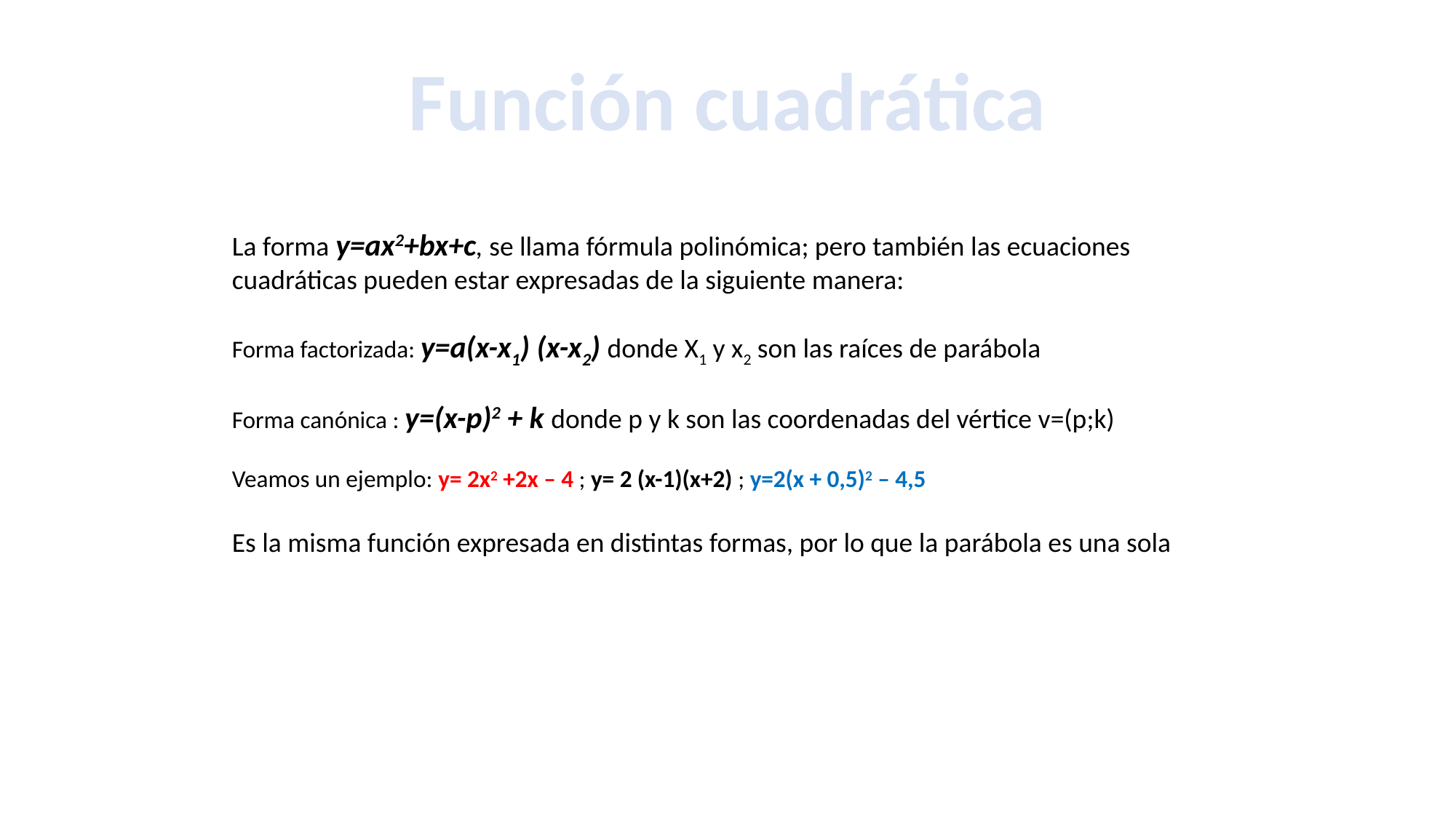

Función cuadrática
La forma y=ax2+bx+c, se llama fórmula polinómica; pero también las ecuaciones cuadráticas pueden estar expresadas de la siguiente manera:

Forma factorizada: y=a(x-x1) (x-x2) donde X1 y x2 son las raíces de parábola

Forma canónica : y=(x-p)2 + k donde p y k son las coordenadas del vértice v=(p;k)

Veamos un ejemplo: y= 2x2 +2x – 4 ; y= 2 (x-1)(x+2) ; y=2(x + 0,5)2 – 4,5

Es la misma función expresada en distintas formas, por lo que la parábola es una sola